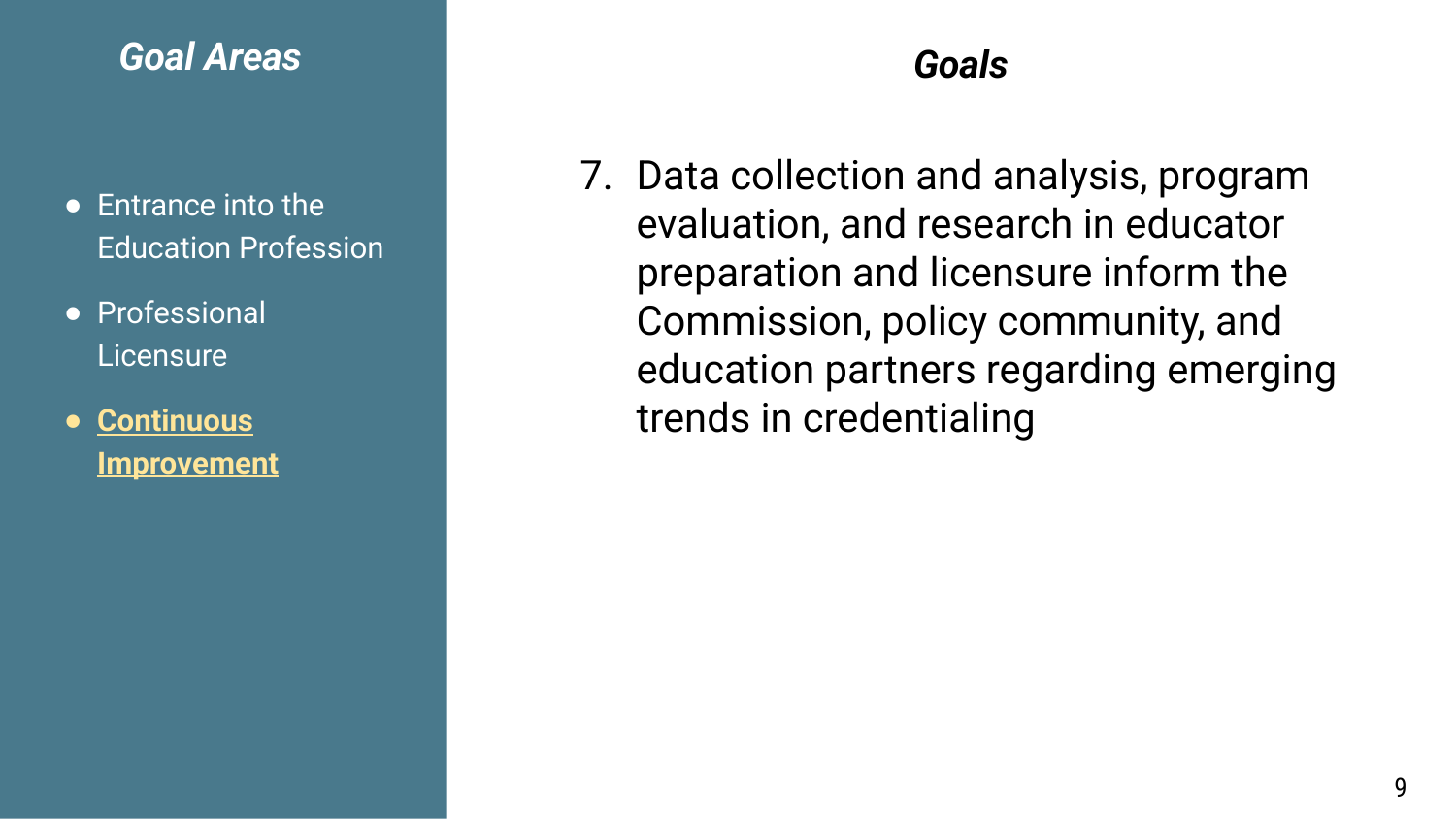

Goal Areas
Goals
Data collection and analysis, program evaluation, and research in educator preparation and licensure inform the Commission, policy community, and education partners regarding emerging trends in credentialing
Entrance into the Education Profession
Professional Licensure
Continuous Improvement
9